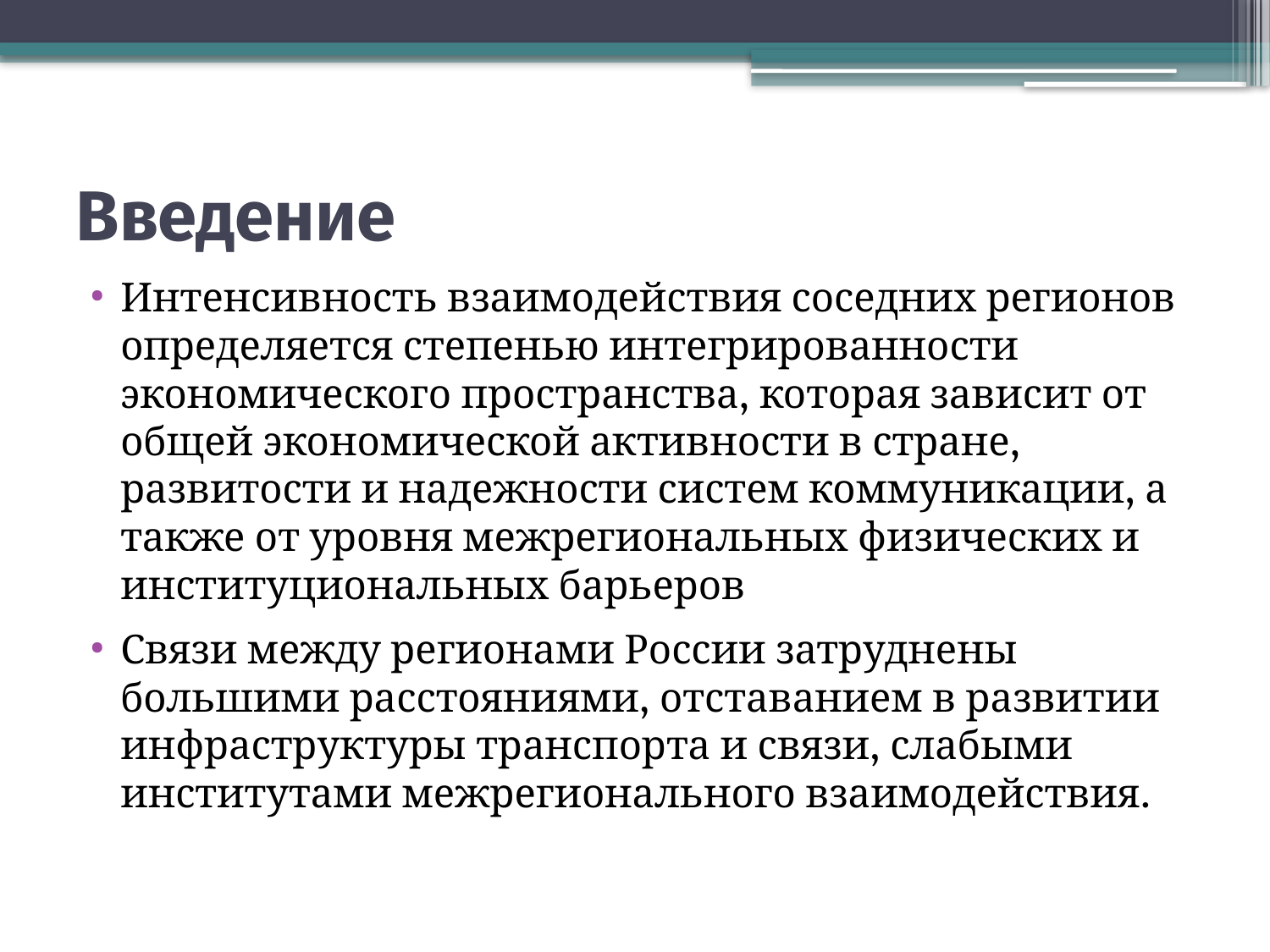

# Введение
Интенсивность взаимодействия соседних регионов определяется степенью интегрированности экономического пространства, которая зависит от общей экономической активности в стране, развитости и надежности систем коммуникации, а также от уровня межрегиональных физических и институциональных барьеров
Связи между регионами России затруднены большими расстояниями, отставанием в развитии инфраструктуры транспорта и связи, слабыми институтами межрегионального взаимодействия.